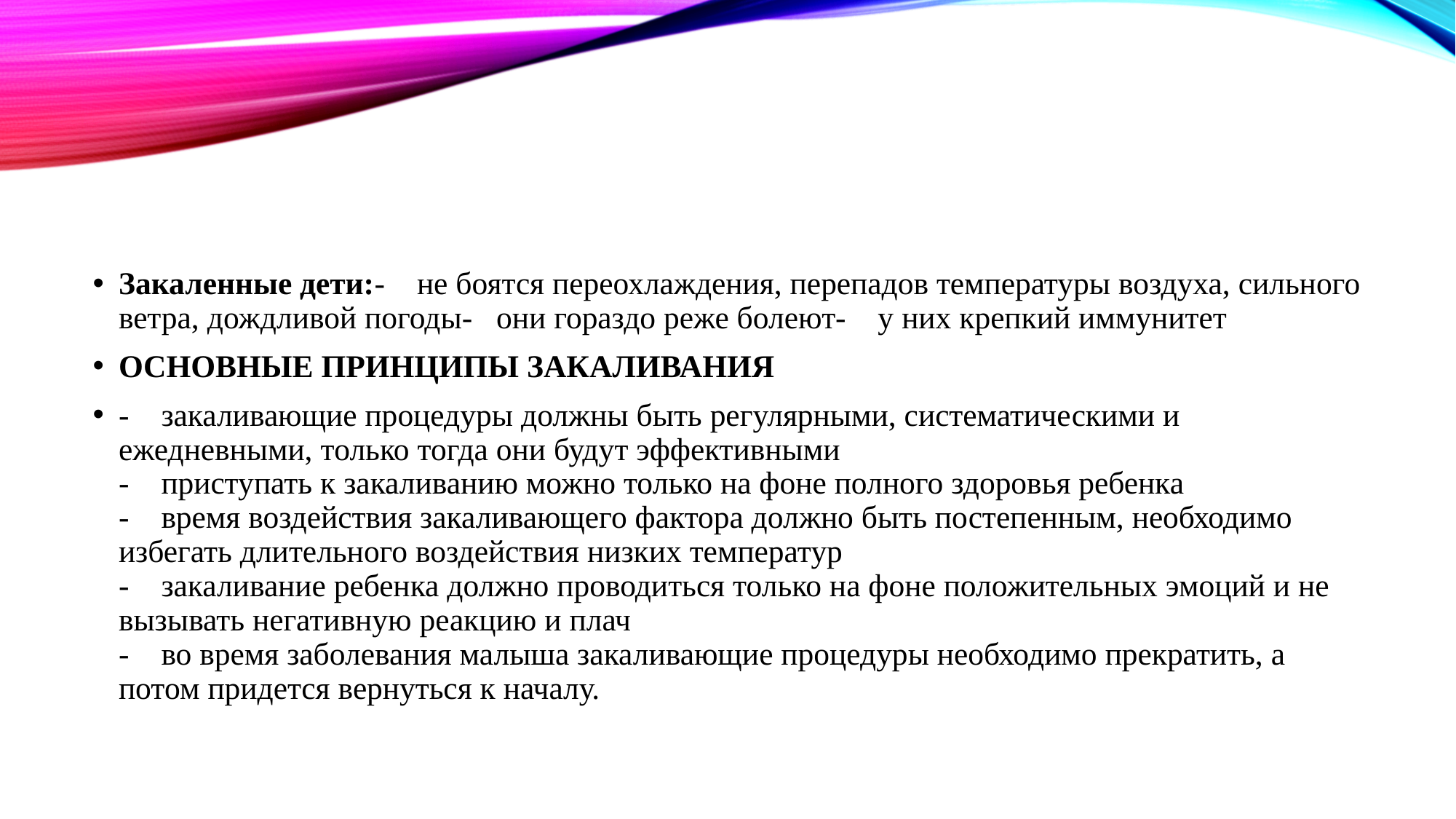

Закаленные дети:-    не боятся переохлаждения, перепадов температуры воздуха, сильного ветра, дождливой погоды-   они гораздо реже болеют-    у них крепкий иммунитет
ОСНОВНЫЕ ПРИНЦИПЫ ЗАКАЛИВАНИЯ
-    закаливающие процедуры должны быть регулярными, систематическими и ежедневными, только тогда они будут эффективными
-    приступать к закаливанию можно только на фоне полного здоровья ребенка
-    время воздействия закаливающего фактора должно быть постепенным, необходимо избегать длительного воздействия низких температур
-    закаливание ребенка должно проводиться только на фоне положительных эмоций и не вызывать негативную реакцию и плач
-    во время заболевания малыша закаливающие процедуры необходимо прекратить, а потом придется вернуться к началу.